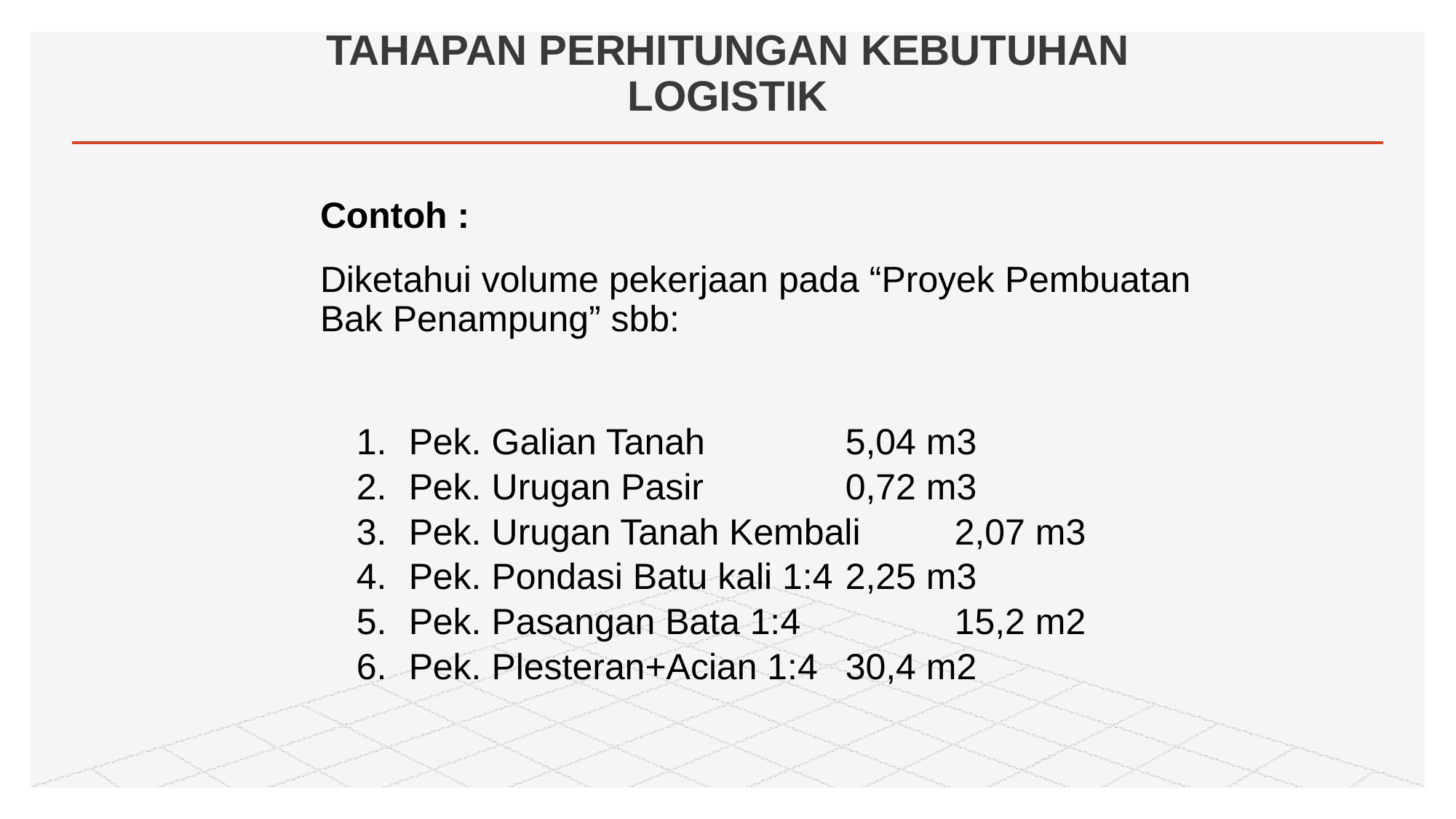

# TAHAPAN PERHITUNGAN KEBUTUHAN LOGISTIK
Contoh :
Diketahui volume pekerjaan pada “Proyek Pembuatan Bak Penampung” sbb:

Pek. Galian Tanah		5,04 m3
Pek. Urugan Pasir		0,72 m3
Pek. Urugan Tanah Kembali	2,07 m3
Pek. Pondasi Batu kali 1:4	2,25 m3
Pek. Pasangan Bata 1:4		15,2 m2
Pek. Plesteran+Acian 1:4	30,4 m2